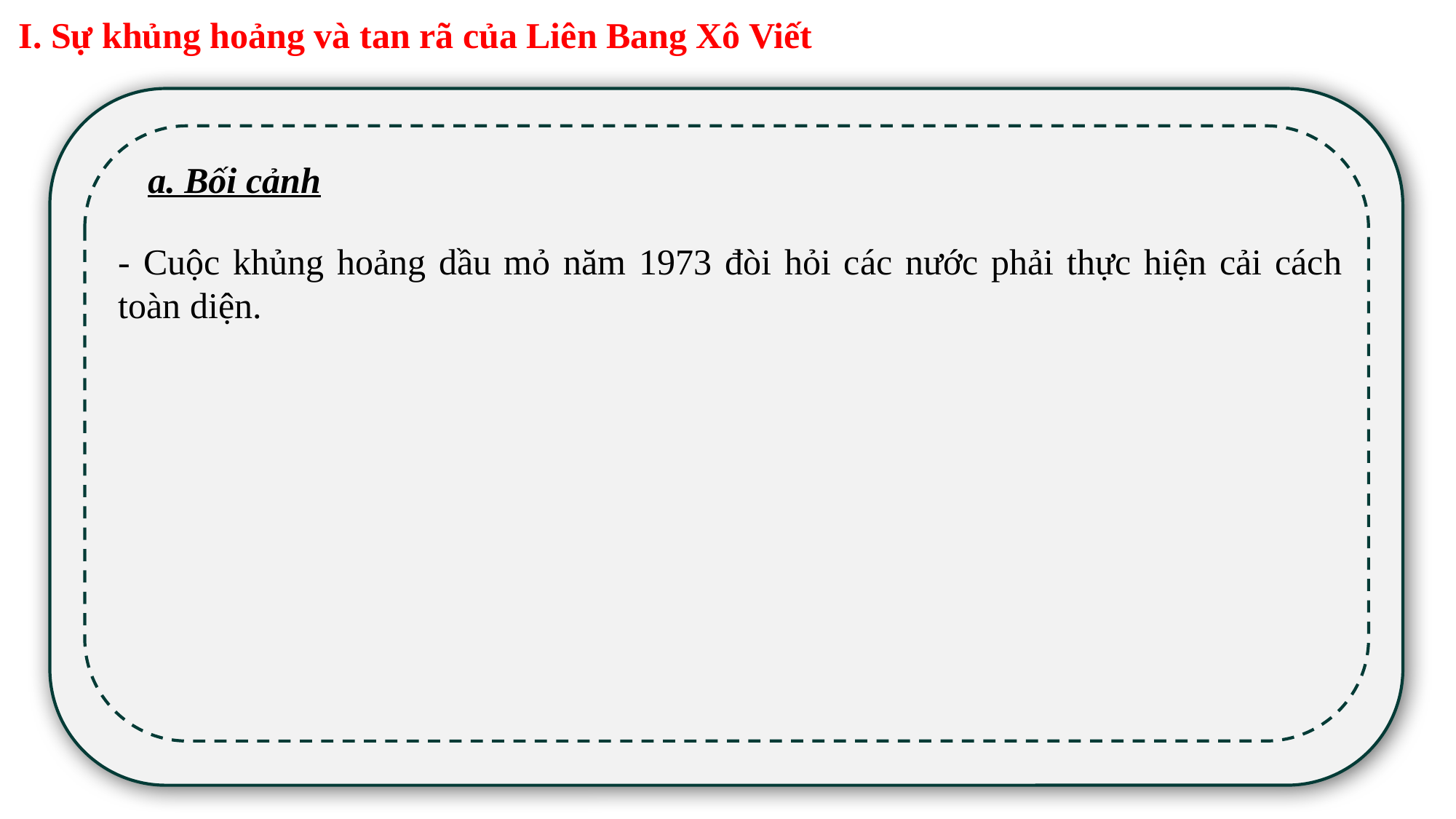

I. Sự khủng hoảng và tan rã của Liên Bang Xô Viết

a. Bối cảnh
- Cuộc khủng hoảng dầu mỏ năm 1973 đòi hỏi các nước phải thực hiện cải cách toàn diện.